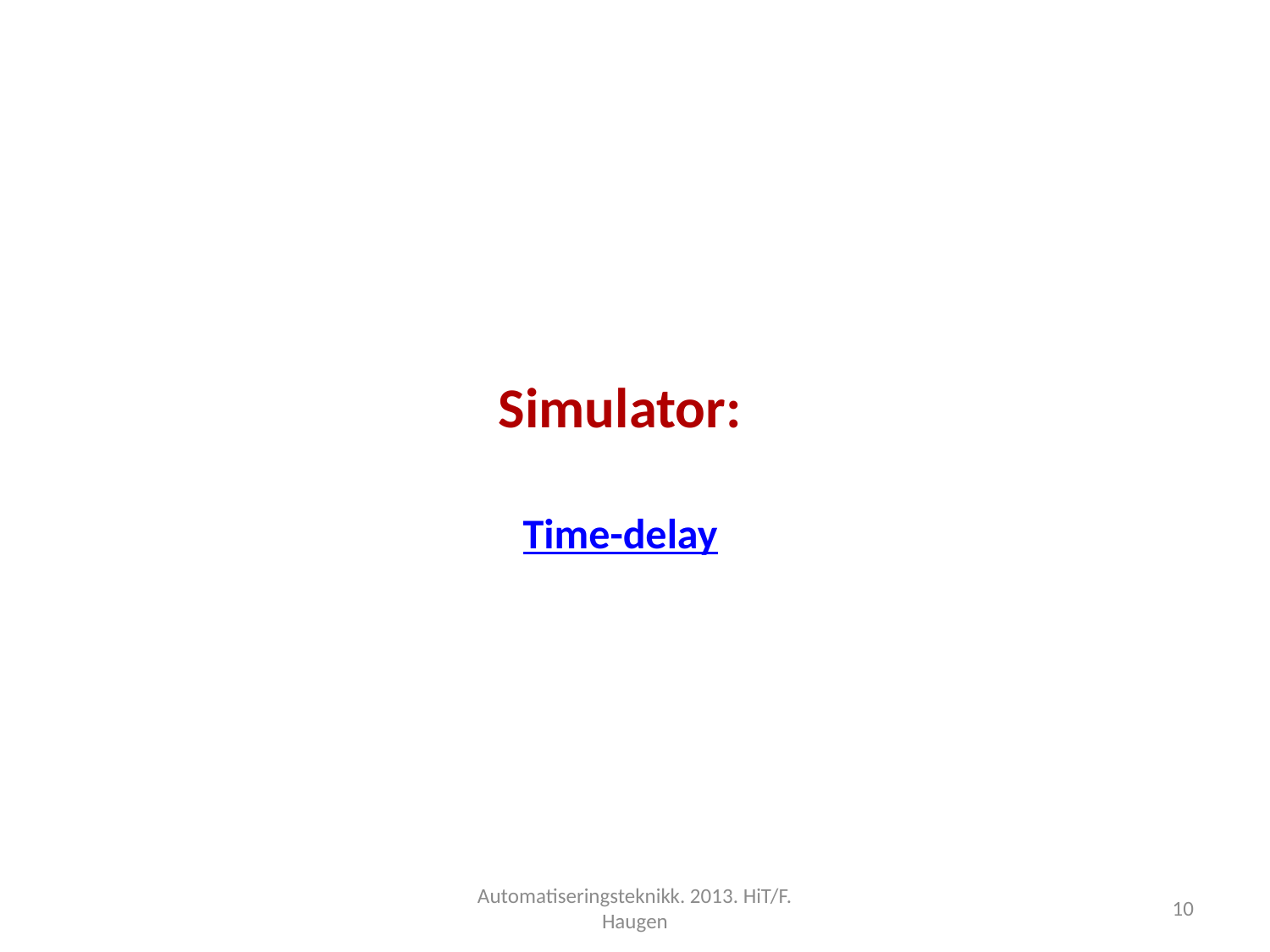

Simulator:

Time-delay
Automatiseringsteknikk. 2013. HiT/F. Haugen
10